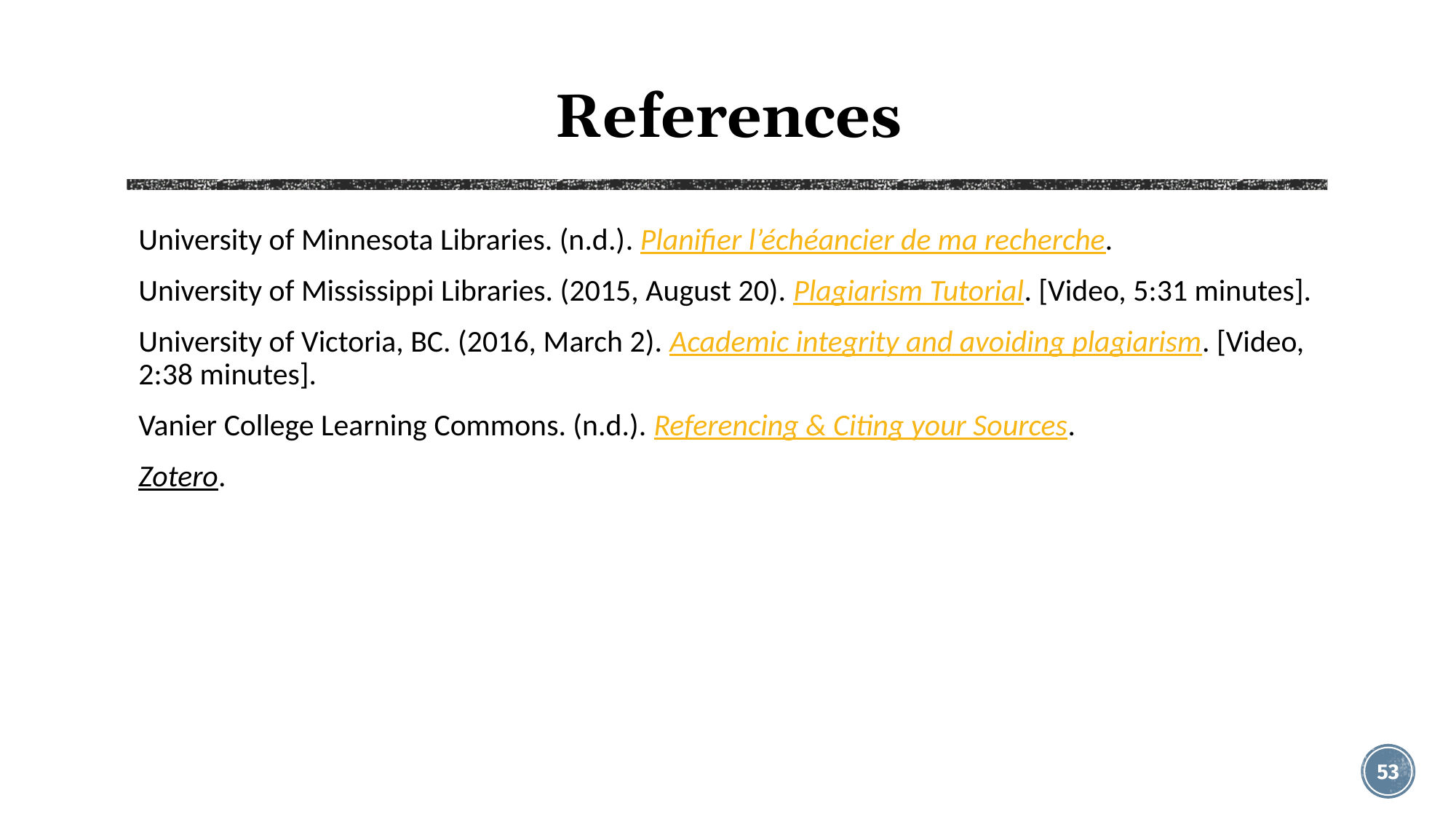

# References
University of Minnesota Libraries. (n.d.). Planifier l’échéancier de ma recherche.
University of Mississippi Libraries. (2015, August 20). Plagiarism Tutorial. [Video, 5:31 minutes].
University of Victoria, BC. (2016, March 2). Academic integrity and avoiding plagiarism. [Video, 2:38 minutes].
Vanier College Learning Commons. (n.d.). Referencing & Citing your Sources.
Zotero.

53